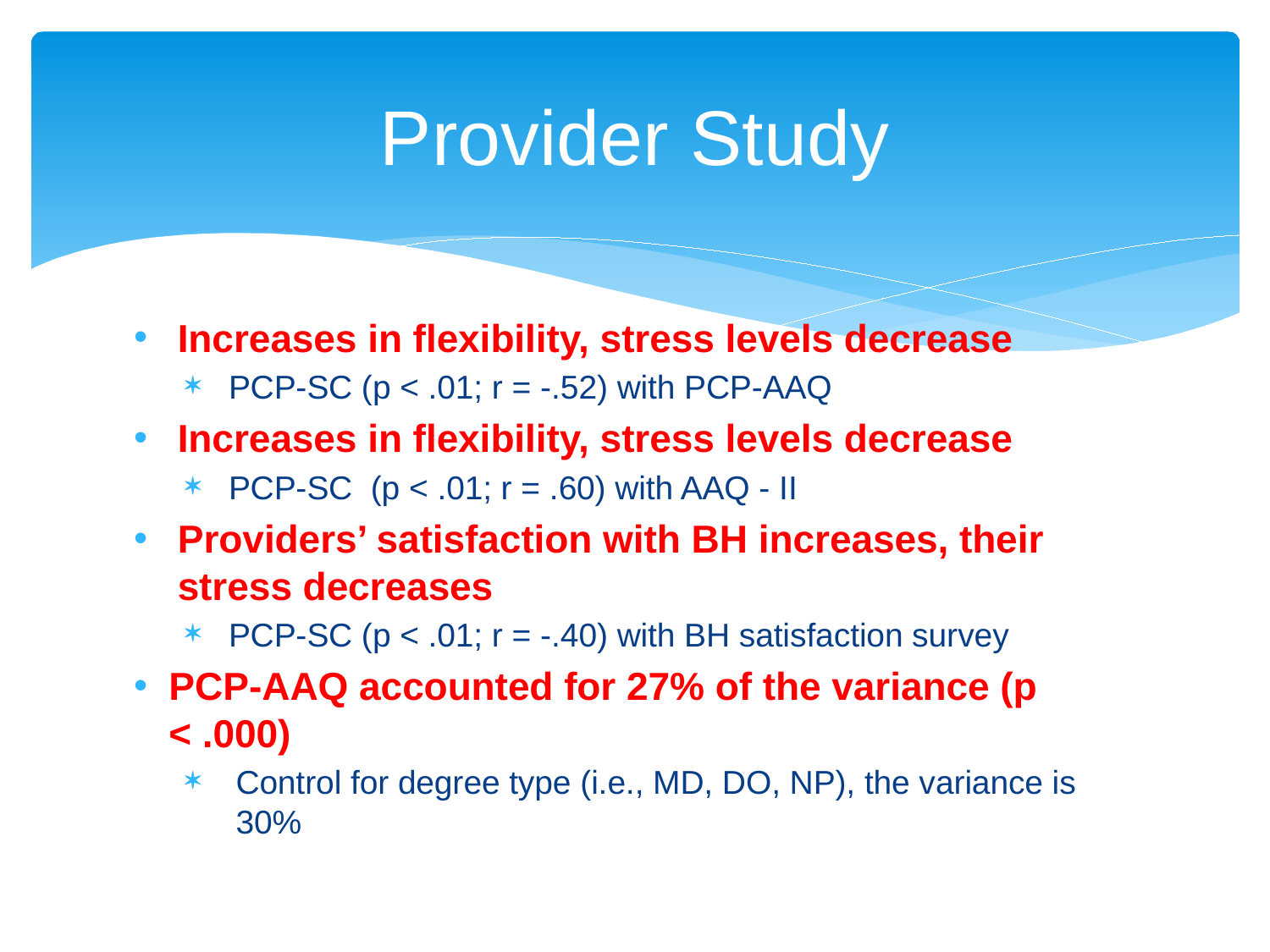

# Provider Study
Increases in flexibility, stress levels decrease
PCP-SC (p < .01; r = -.52) with PCP-AAQ
Increases in flexibility, stress levels decrease
PCP-SC  (p < .01; r = .60) with AAQ - II
Providers’ satisfaction with BH increases, their stress decreases
PCP-SC (p < .01; r = -.40) with BH satisfaction survey
PCP-AAQ accounted for 27% of the variance (p < .000)
Control for degree type (i.e., MD, DO, NP), the variance is 30%